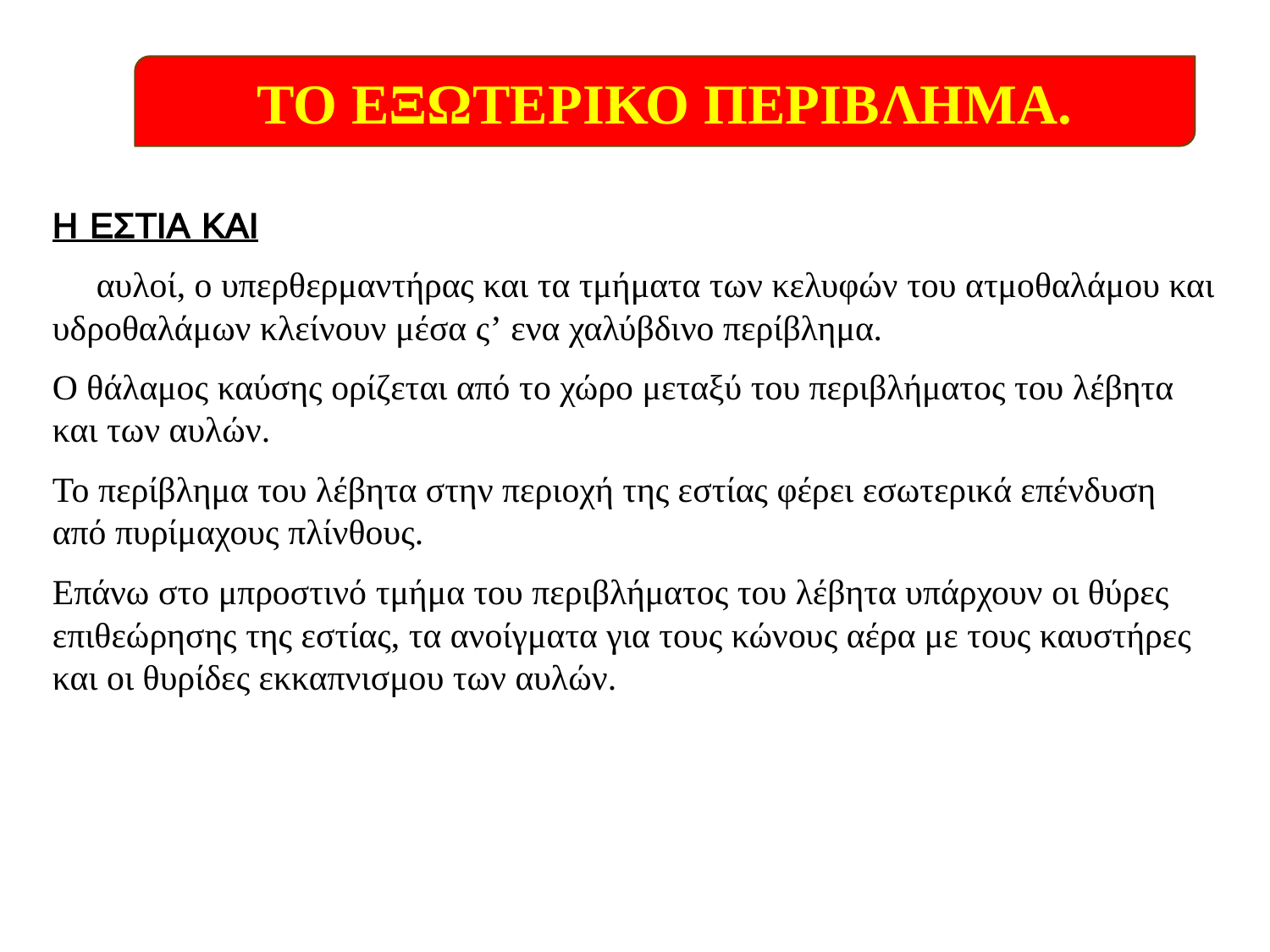

ΤΟ ΕΞΩΤΕΡΙΚΟ ΠΕΡΙΒΛΗΜΑ.
Η ΕΣΤΙΑ ΚΑΙ
Οι αυλοί, ο υπερθερμαντήρας και τα τμήματα των κελυφών του ατμοθαλάμου και υδροθαλάμων κλείνουν μέσα ς’ ενα χαλύβδινο περίβλημα.
Ο θάλαμος καύσης ορίζεται από το χώρο μεταξύ του περιβλήματος του λέβητα και των αυλών.
Το περίβλημα του λέβητα στην περιοχή της εστίας φέρει εσωτερικά επένδυση από πυρίμαχους πλίνθους.
Επάνω στο μπροστινό τμήμα του περιβλήματος του λέβητα υπάρχουν οι θύρες επιθεώρησης της εστίας, τα ανοίγματα για τους κώνους αέρα με τους καυστήρες και οι θυρίδες εκκαπνισμου των αυλών.